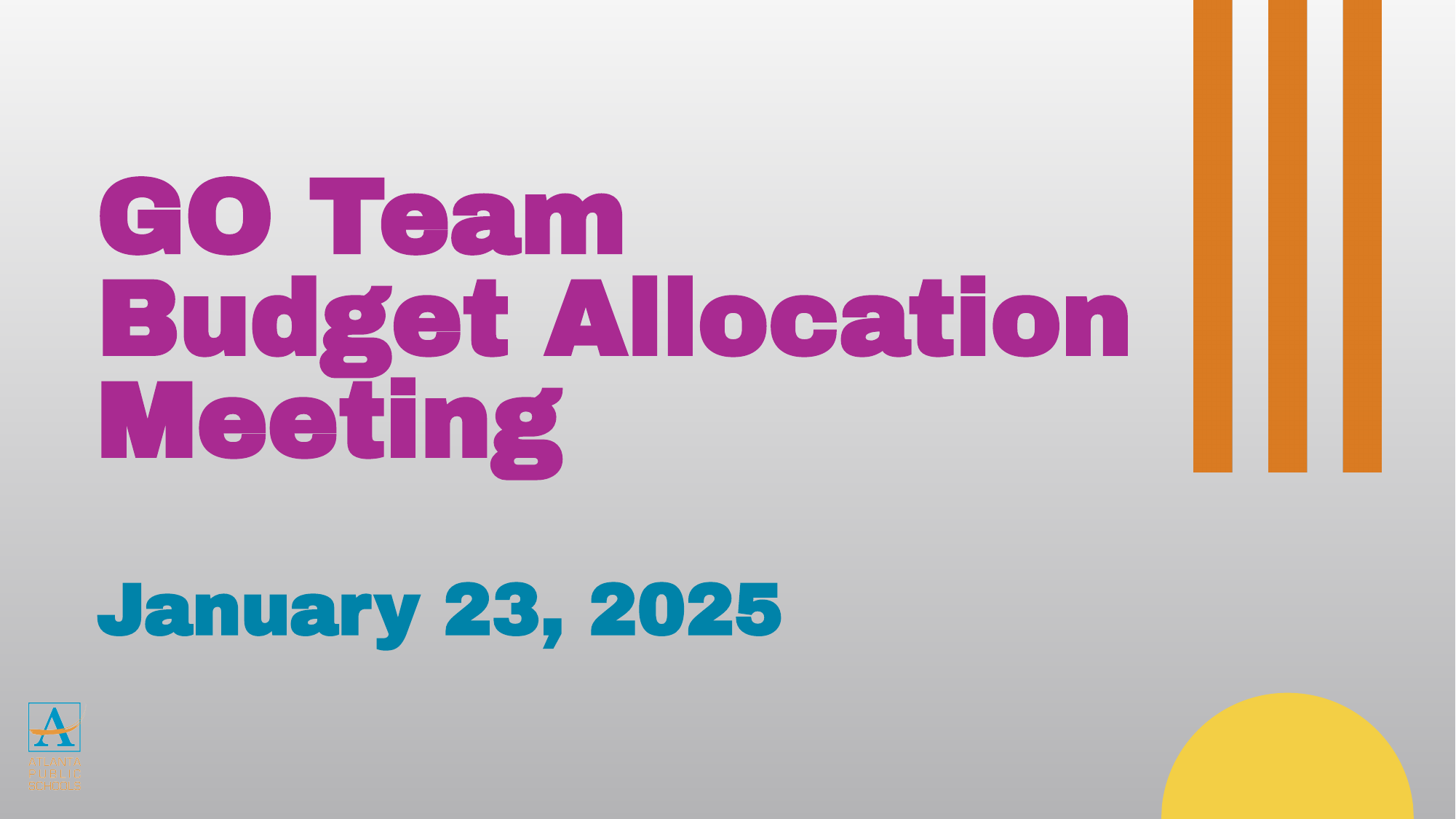

# GO Team Budget Allocation Meeting
January 23, 2025